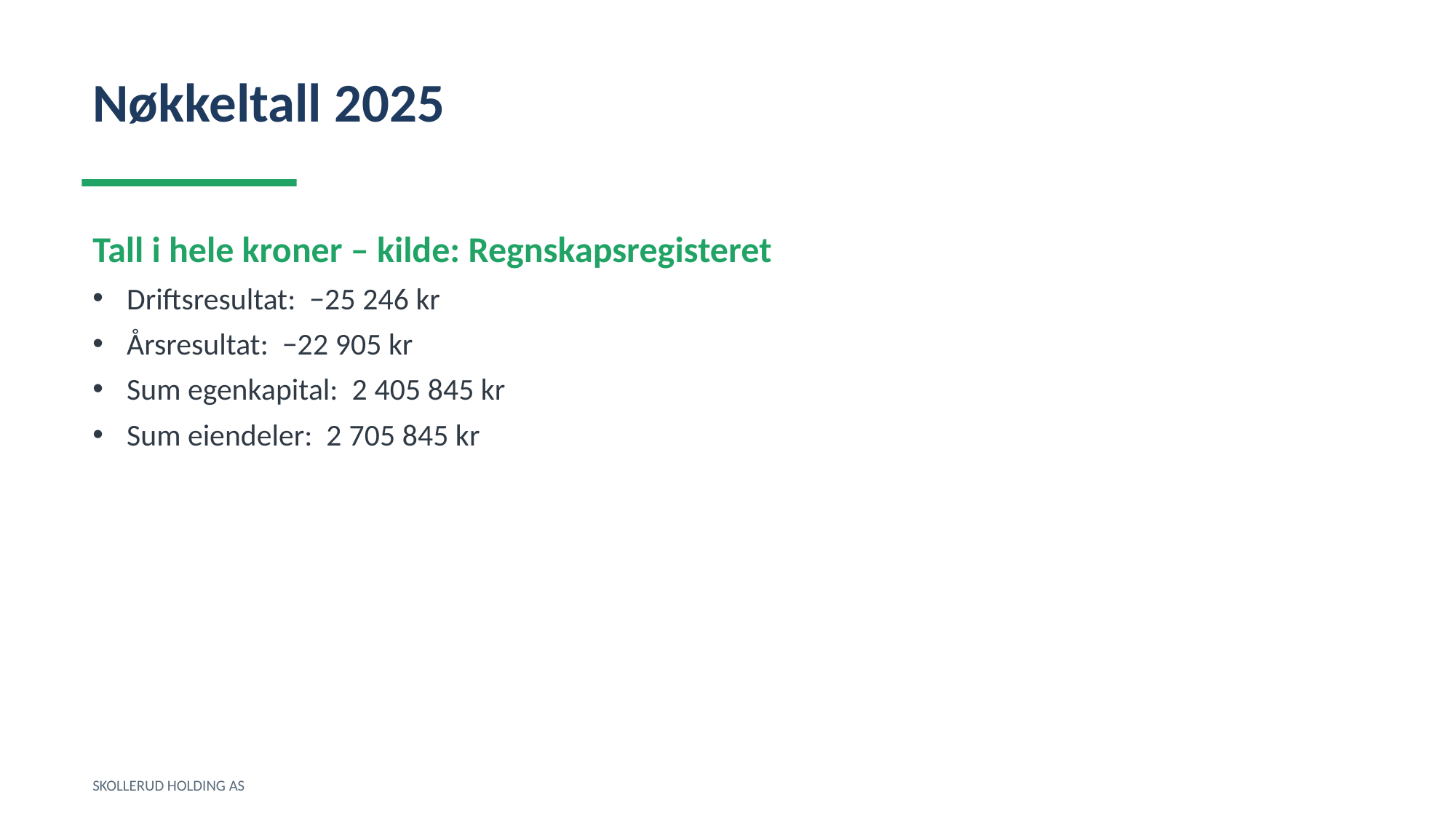

Nøkkeltall 2025

Tall i hele kroner – kilde: Regnskapsregisteret
Driftsresultat:  −25 246 kr
Årsresultat:  −22 905 kr
Sum egenkapital:  2 405 845 kr
Sum eiendeler:  2 705 845 kr
SKOLLERUD HOLDING AS